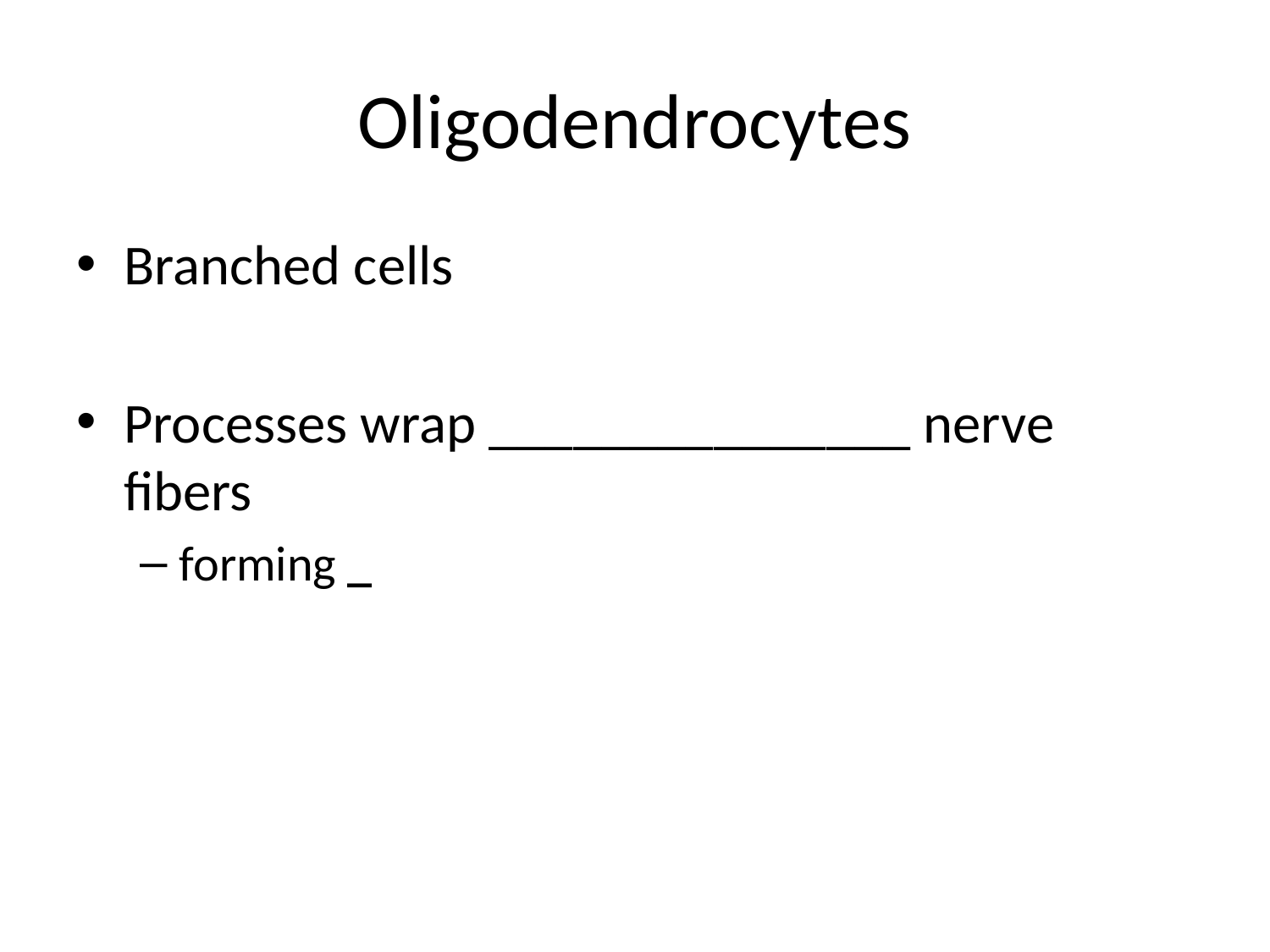

# Oligodendrocytes
Branched cells

Processes wrap _______________ nerve fibers
forming _